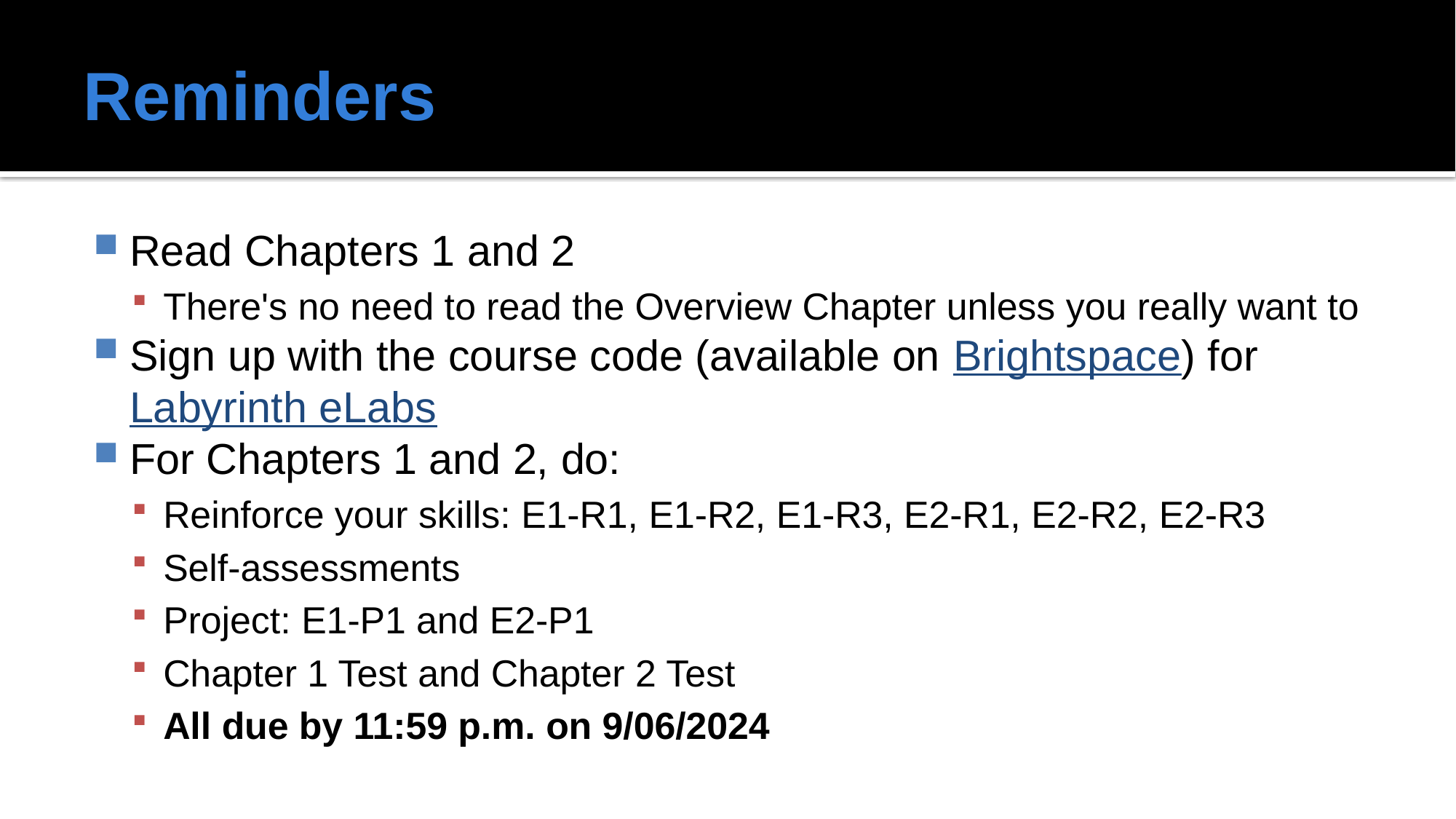

# Reminders
Read Chapters 1 and 2
There's no need to read the Overview Chapter unless you really want to
Sign up with the course code (available on Brightspace) for Labyrinth eLabs
For Chapters 1 and 2, do:
Reinforce your skills: E1-R1, E1-R2, E1-R3, E2-R1, E2-R2, E2-R3
Self-assessments
Project: E1-P1 and E2-P1
Chapter 1 Test and Chapter 2 Test
All due by 11:59 p.m. on 9/06/2024